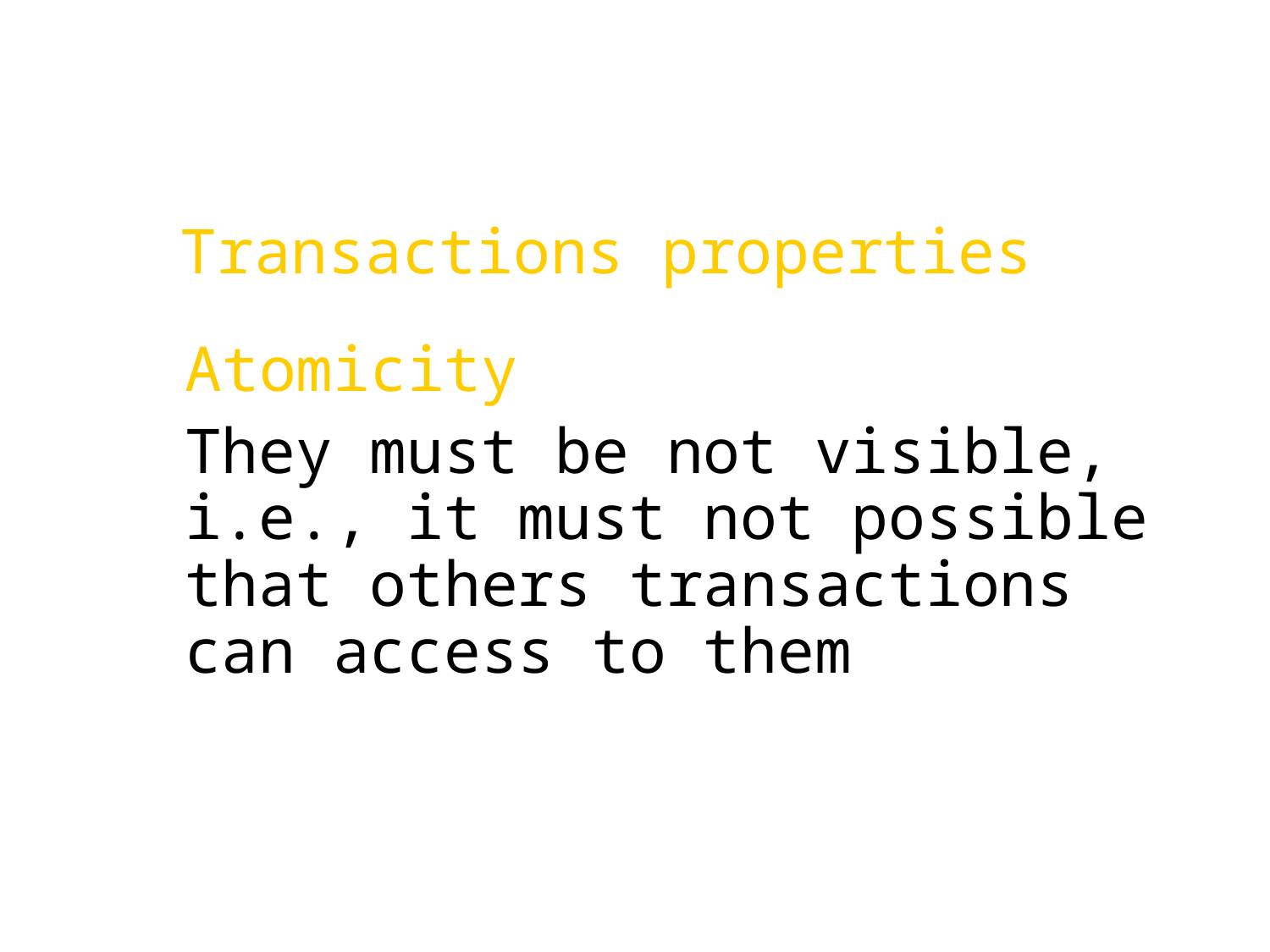

Transactions properties
Atomicity

They must be not visible, i.e., it must not possible that others transactions can access to them